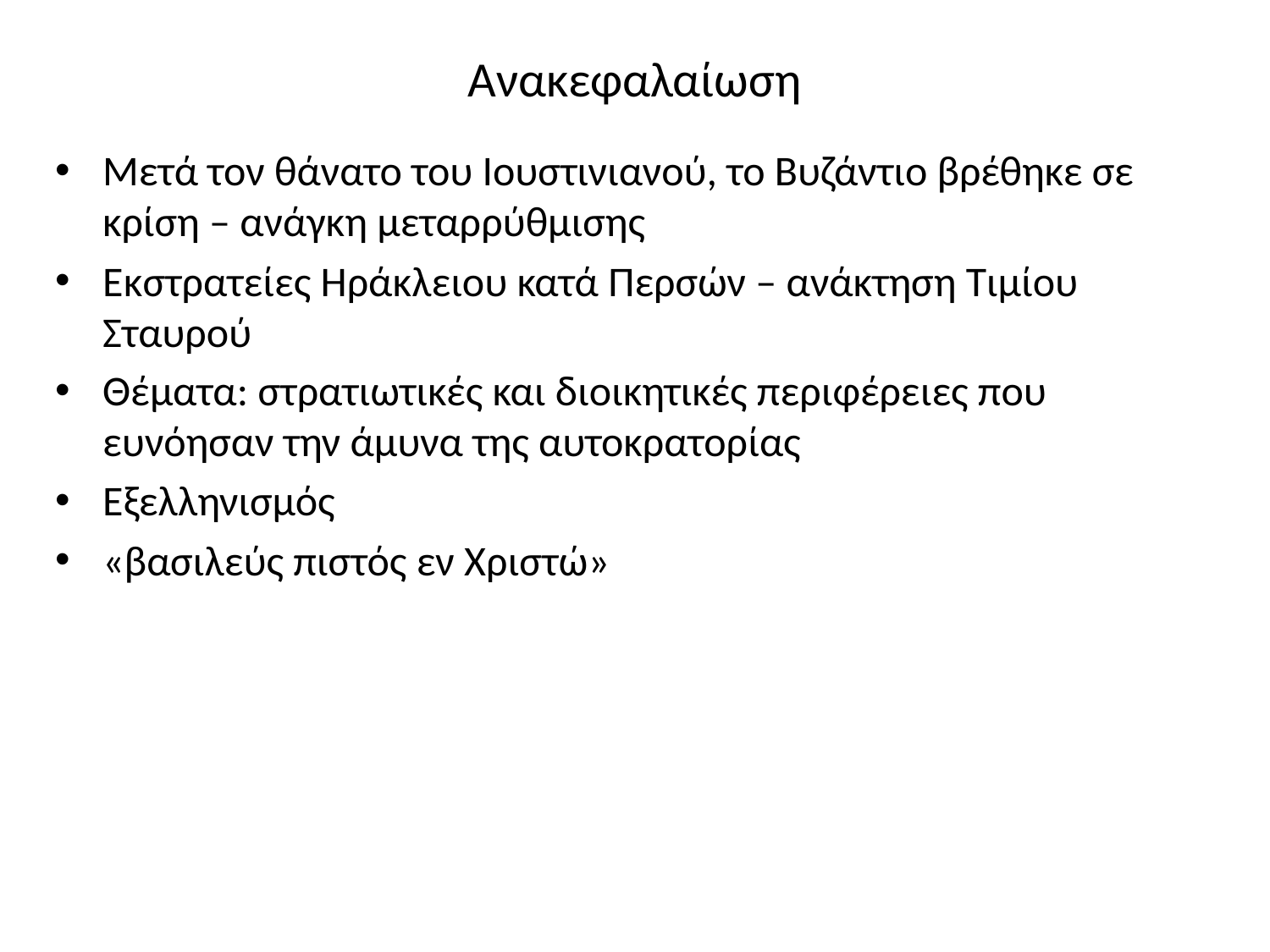

# Ανακεφαλαίωση
Μετά τον θάνατο του Ιουστινιανού, το Βυζάντιο βρέθηκε σε κρίση – ανάγκη μεταρρύθμισης
Εκστρατείες Ηράκλειου κατά Περσών – ανάκτηση Τιμίου Σταυρού
Θέματα: στρατιωτικές και διοικητικές περιφέρειες που ευνόησαν την άμυνα της αυτοκρατορίας
Εξελληνισμός
«βασιλεύς πιστός εν Χριστώ»